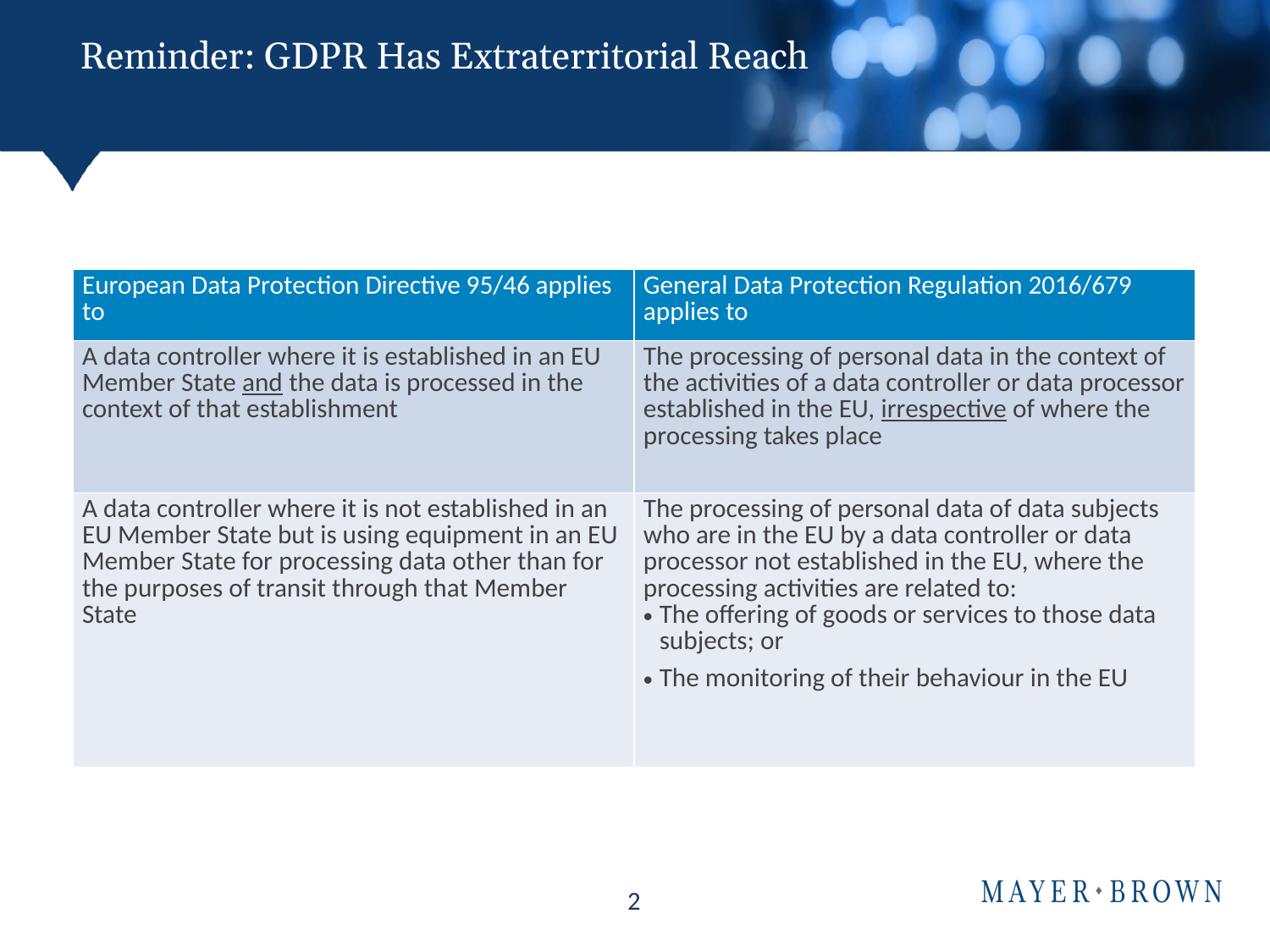

# Reminder: GDPR Has Extraterritorial Reach
| European Data Protection Directive 95/46 applies to | General Data Protection Regulation 2016/679 applies to |
| --- | --- |
| A data controller where it is established in an EU Member State and the data is processed in the context of that establishment | The processing of personal data in the context of the activities of a data controller or data processor established in the EU, irrespective of where the processing takes place |
| A data controller where it is not established in an EU Member State but is using equipment in an EU Member State for processing data other than for the purposes of transit through that Member State | The processing of personal data of data subjects who are in the EU by a data controller or data processor not established in the EU, where the processing activities are related to: The offering of goods or services to those data subjects; or The monitoring of their behaviour in the EU |
2